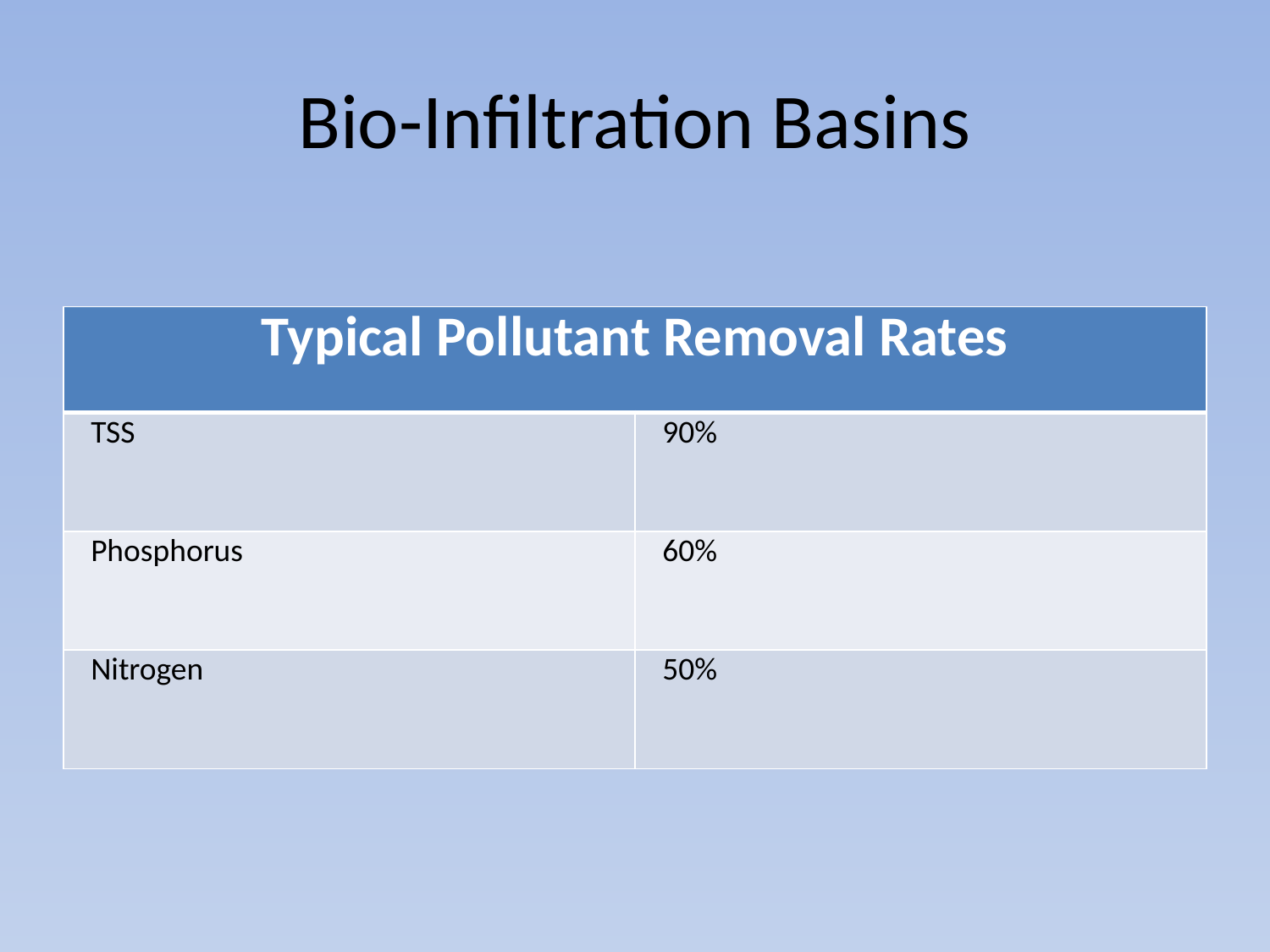

# Bio-Infiltration Basins
| Typical Pollutant Removal Rates |  |
| --- | --- |
| TSS | 90% |
| Phosphorus | 60% |
| Nitrogen | 50% |